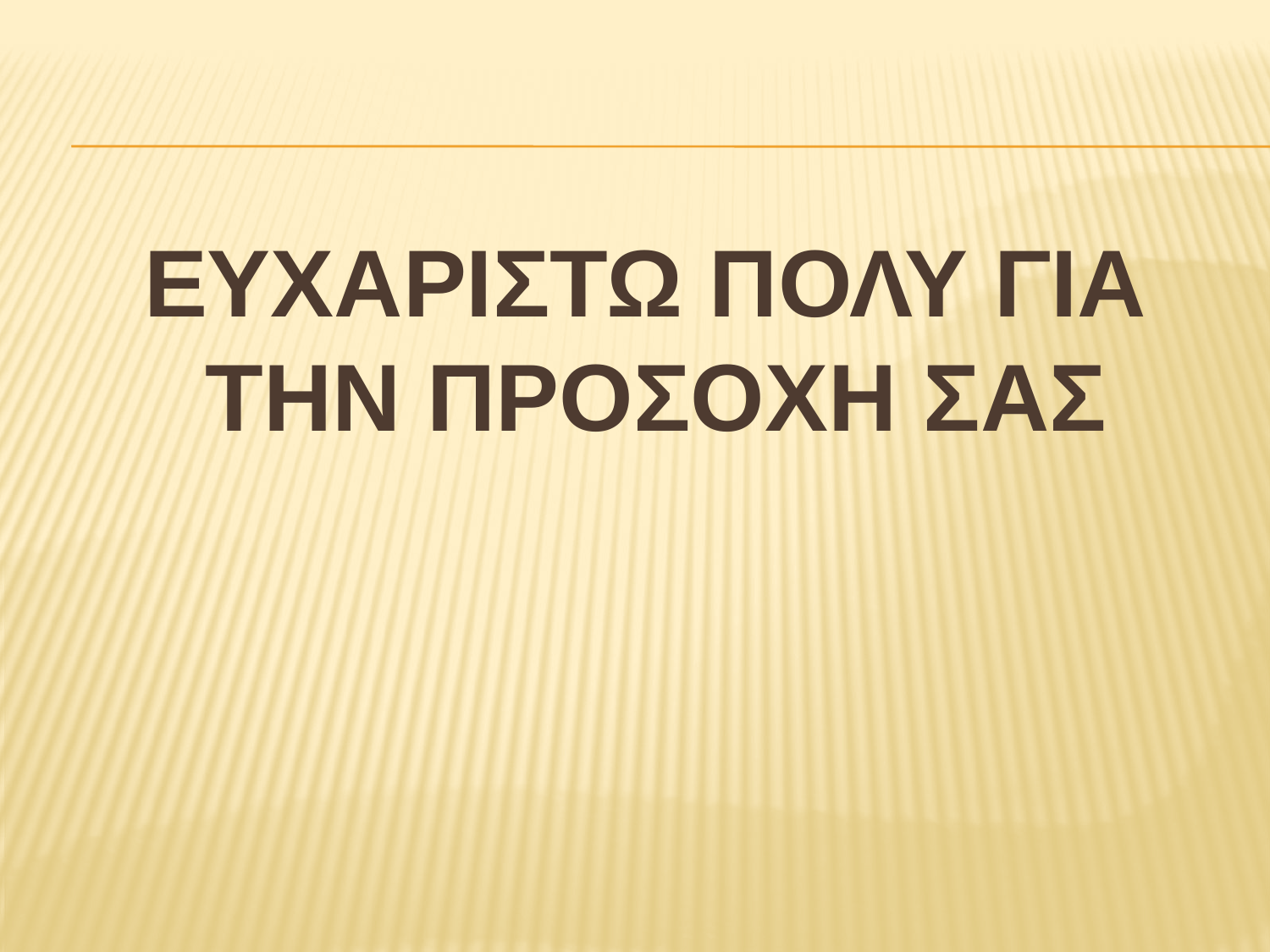

#
ΕΥΧΑΡΙΣΤΩ ΠΟΛΥ ΓΙΑ ΤΗΝ ΠΡΟΣΟΧΗ ΣΑΣ